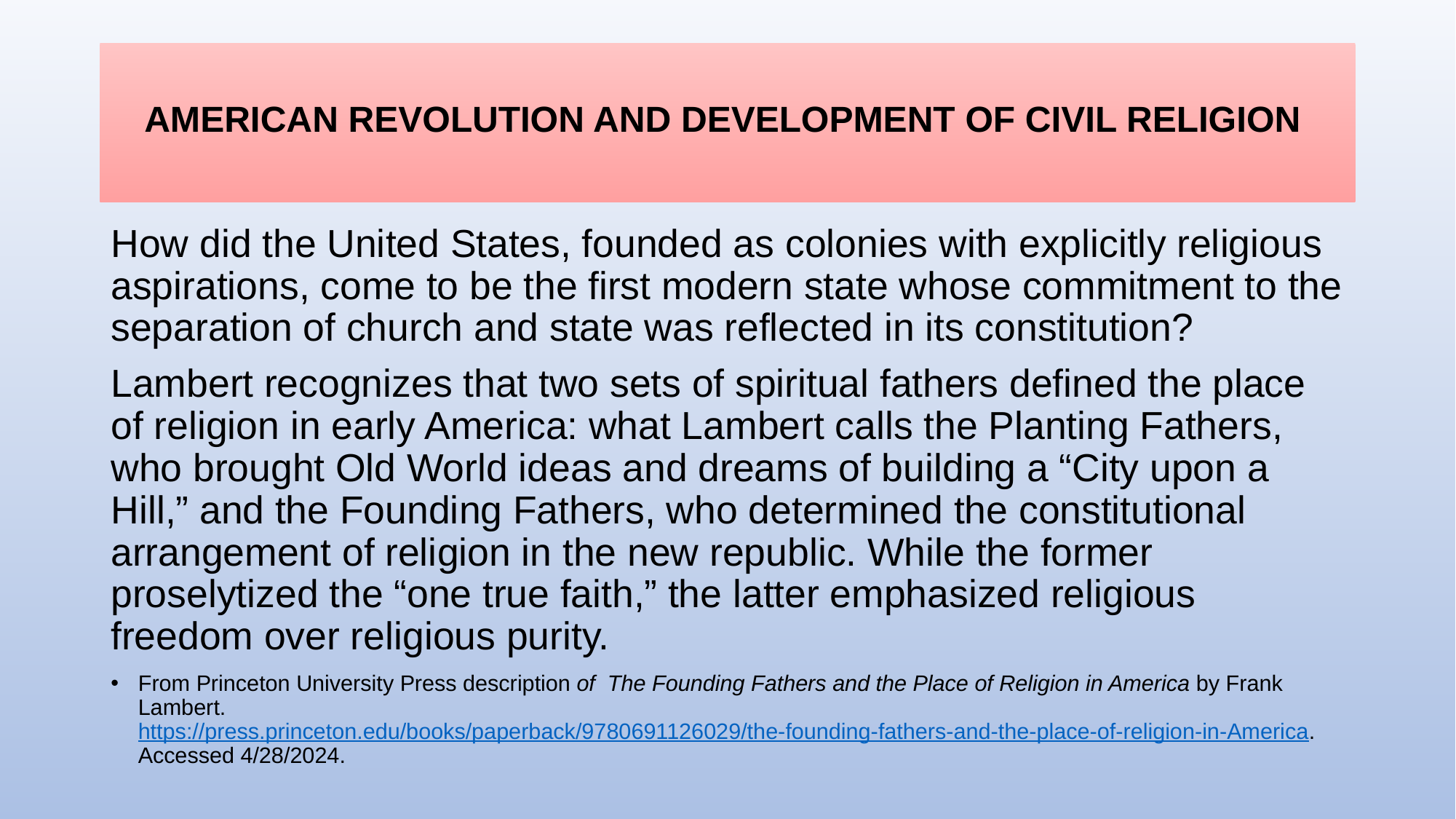

# AMERICAN REVOLUTION AND DEVELOPMENT OF CIVIL RELIGION
How did the United States, founded as colonies with explicitly religious aspirations, come to be the first modern state whose commitment to the separation of church and state was reflected in its constitution?
Lambert recognizes that two sets of spiritual fathers defined the place of religion in early America: what Lambert calls the Planting Fathers, who brought Old World ideas and dreams of building a “City upon a Hill,” and the Founding Fathers, who determined the constitutional arrangement of religion in the new republic. While the former proselytized the “one true faith,” the latter emphasized religious freedom over religious purity.
From Princeton University Press description of  The Founding Fathers and the Place of Religion in America by Frank Lambert. https://press.princeton.edu/books/paperback/9780691126029/the-founding-fathers-and-the-place-of-religion-in-America. Accessed 4/28/2024.